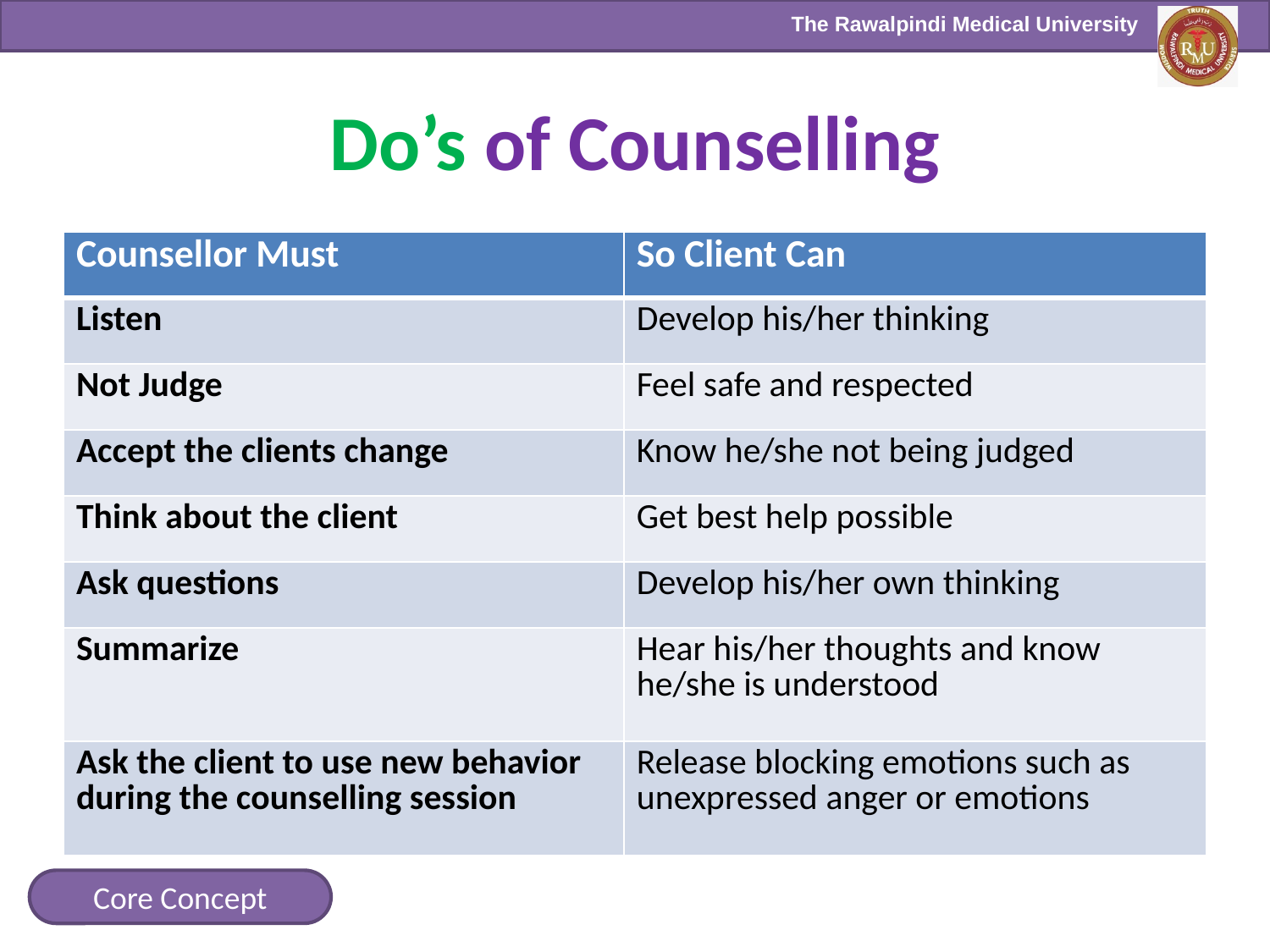

# Do’s of Counselling
| Counsellor Must | So Client Can |
| --- | --- |
| Listen | Develop his/her thinking |
| Not Judge | Feel safe and respected |
| Accept the clients change | Know he/she not being judged |
| Think about the client | Get best help possible |
| Ask questions | Develop his/her own thinking |
| Summarize | Hear his/her thoughts and know he/she is understood |
| Ask the client to use new behavior during the counselling session | Release blocking emotions such as unexpressed anger or emotions |
Core Concept